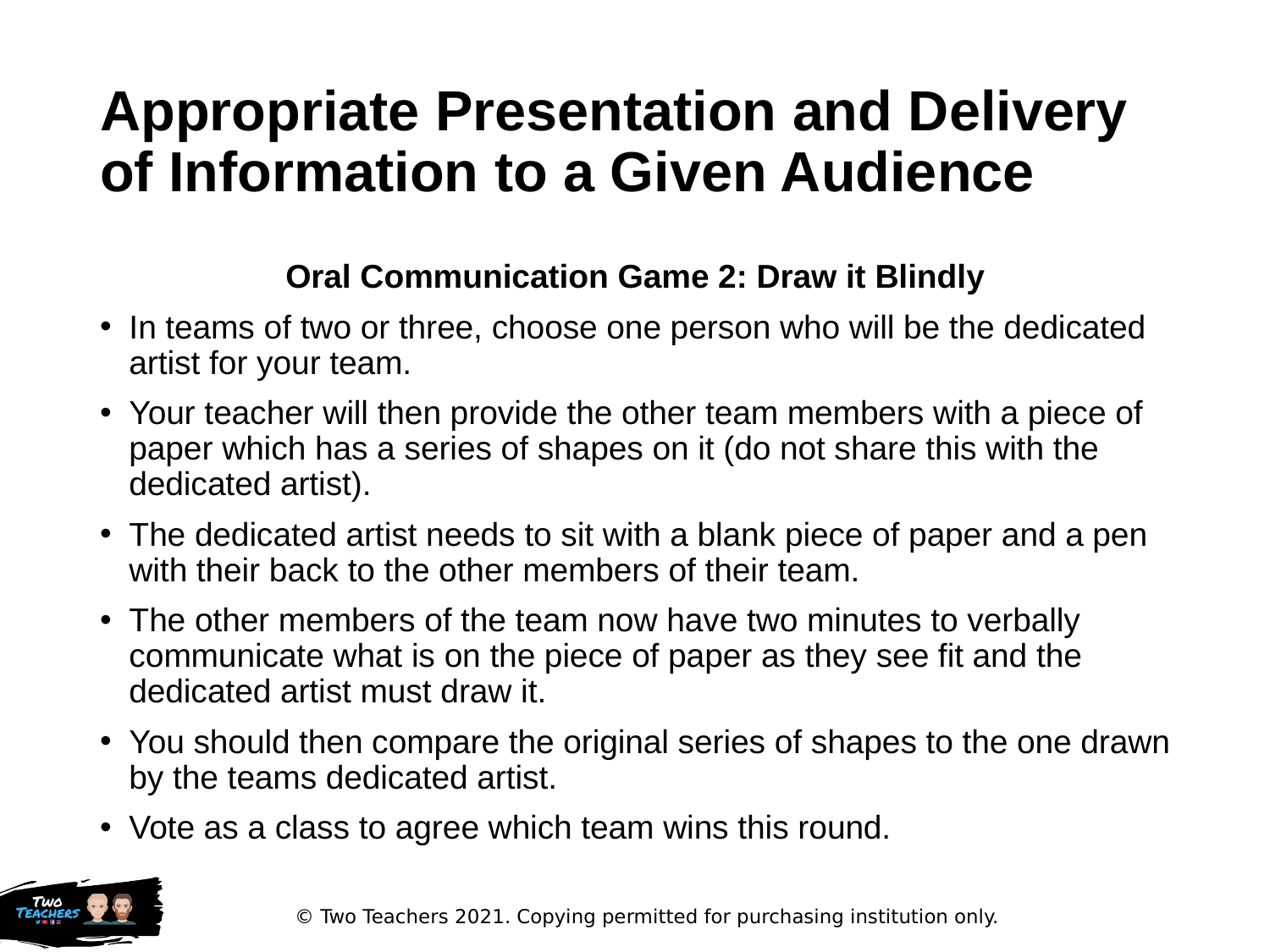

# Appropriate Presentation and Delivery of Information to a Given Audience
Oral Communication Game 2: Draw it Blindly
In teams of two or three, choose one person who will be the dedicated artist for your team.
Your teacher will then provide the other team members with a piece of paper which has a series of shapes on it (do not share this with the dedicated artist).
The dedicated artist needs to sit with a blank piece of paper and a pen with their back to the other members of their team.
The other members of the team now have two minutes to verbally communicate what is on the piece of paper as they see fit and the dedicated artist must draw it.
You should then compare the original series of shapes to the one drawn by the teams dedicated artist.
Vote as a class to agree which team wins this round.